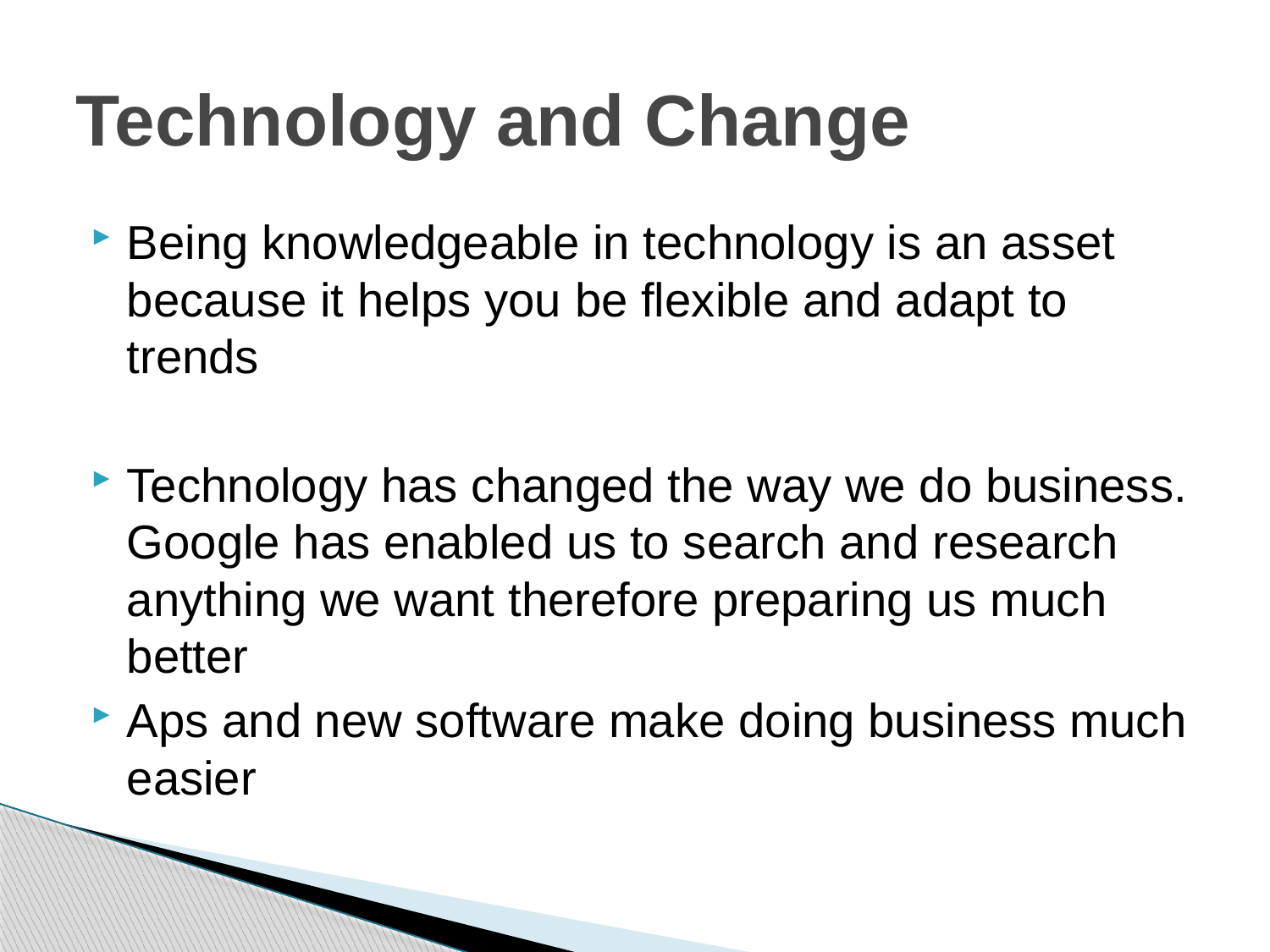

# Technology and Change
Being knowledgeable in technology is an asset because it helps you be flexible and adapt to trends

Technology has changed the way we do business. Google has enabled us to search and research anything we want therefore preparing us much better
Aps and new software make doing business much easier